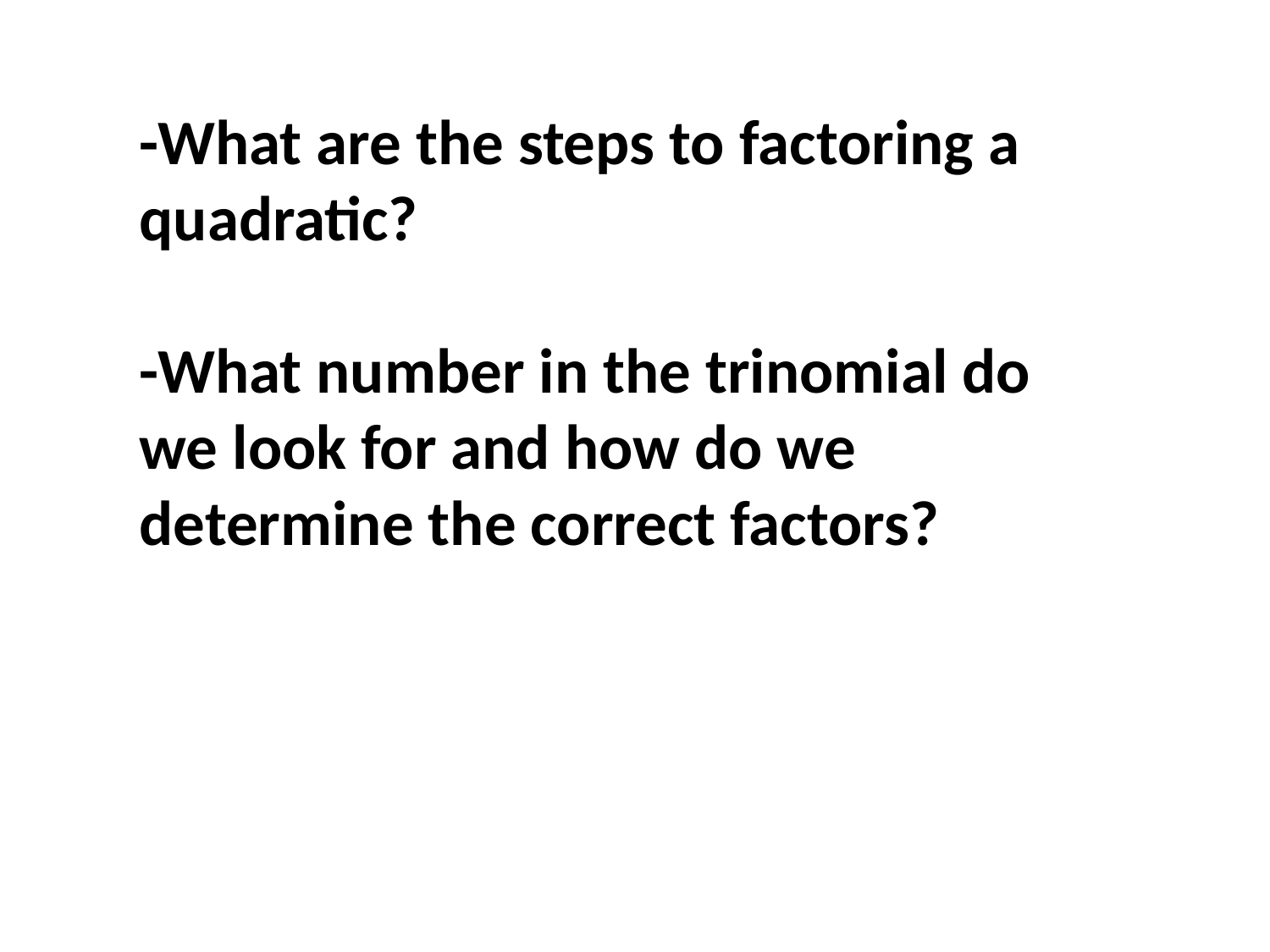

-What are the steps to factoring a quadratic?

-What number in the trinomial do we look for and how do we determine the correct factors?